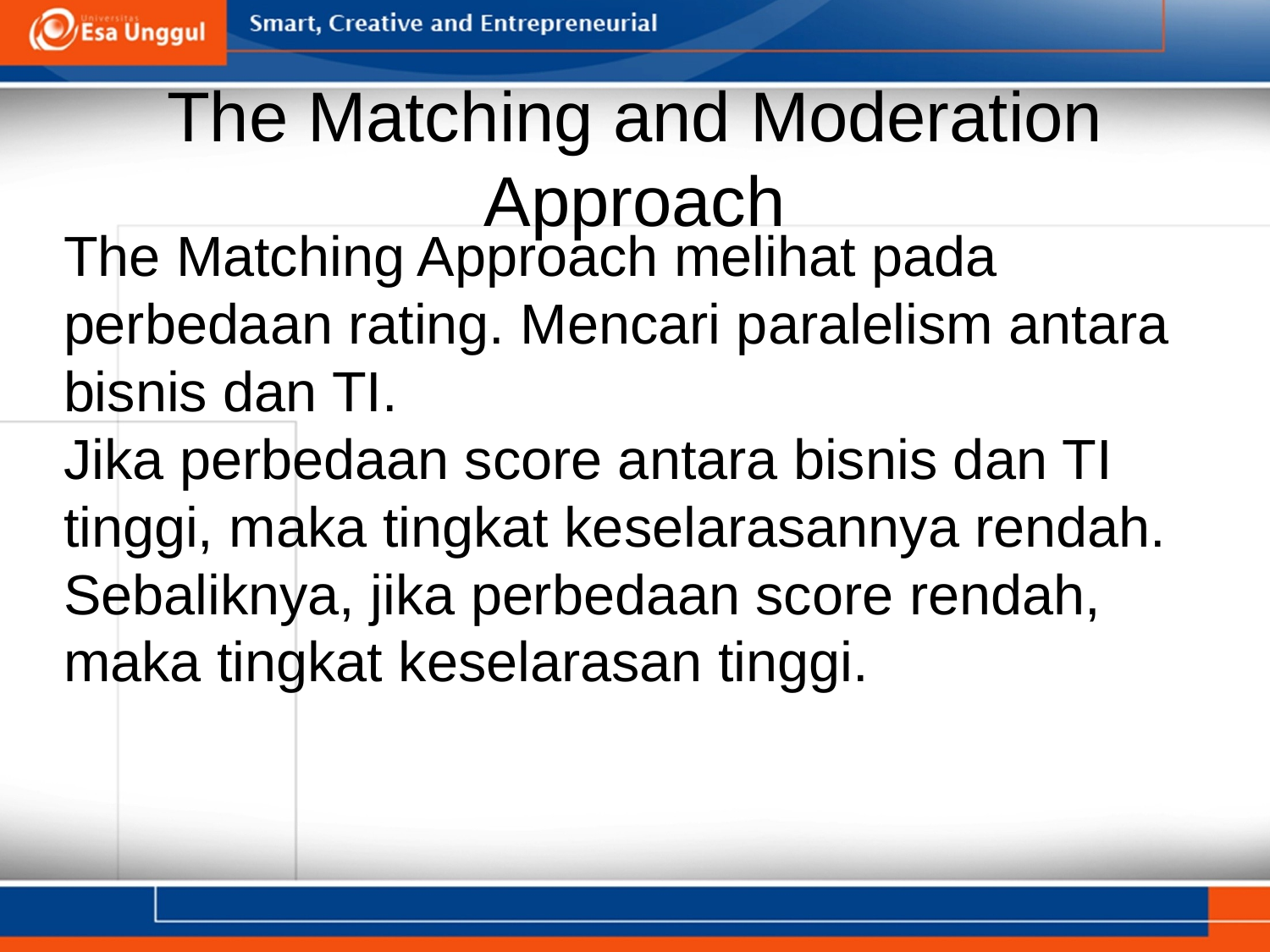

# The Matching and Moderation Approach
The Matching Approach melihat pada perbedaan rating. Mencari paralelism antara bisnis dan TI.
Jika perbedaan score antara bisnis dan TI tinggi, maka tingkat keselarasannya rendah. Sebaliknya, jika perbedaan score rendah, maka tingkat keselarasan tinggi.